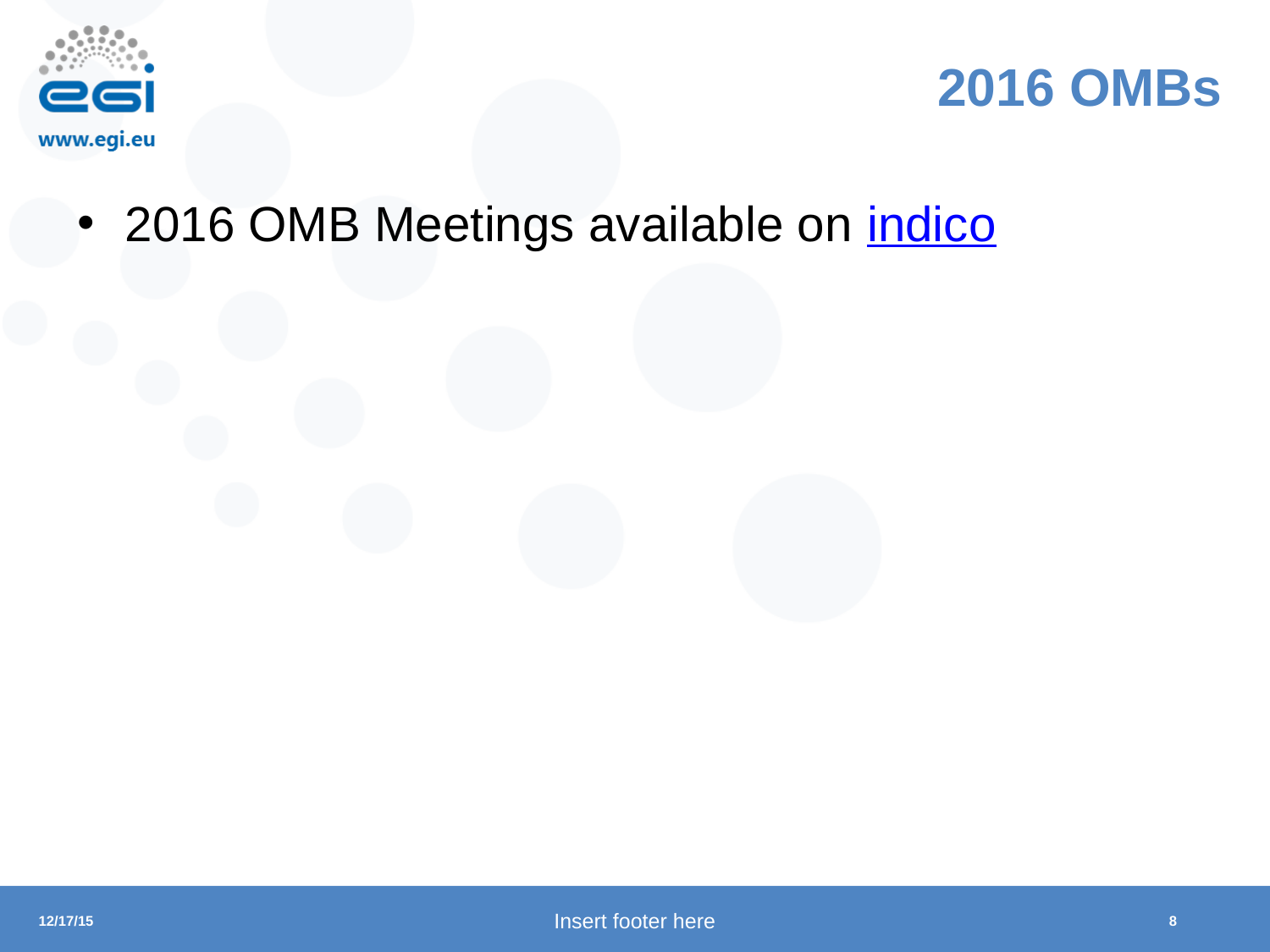

# 2016 OMBs
2016 OMB Meetings available on indico
Insert footer here